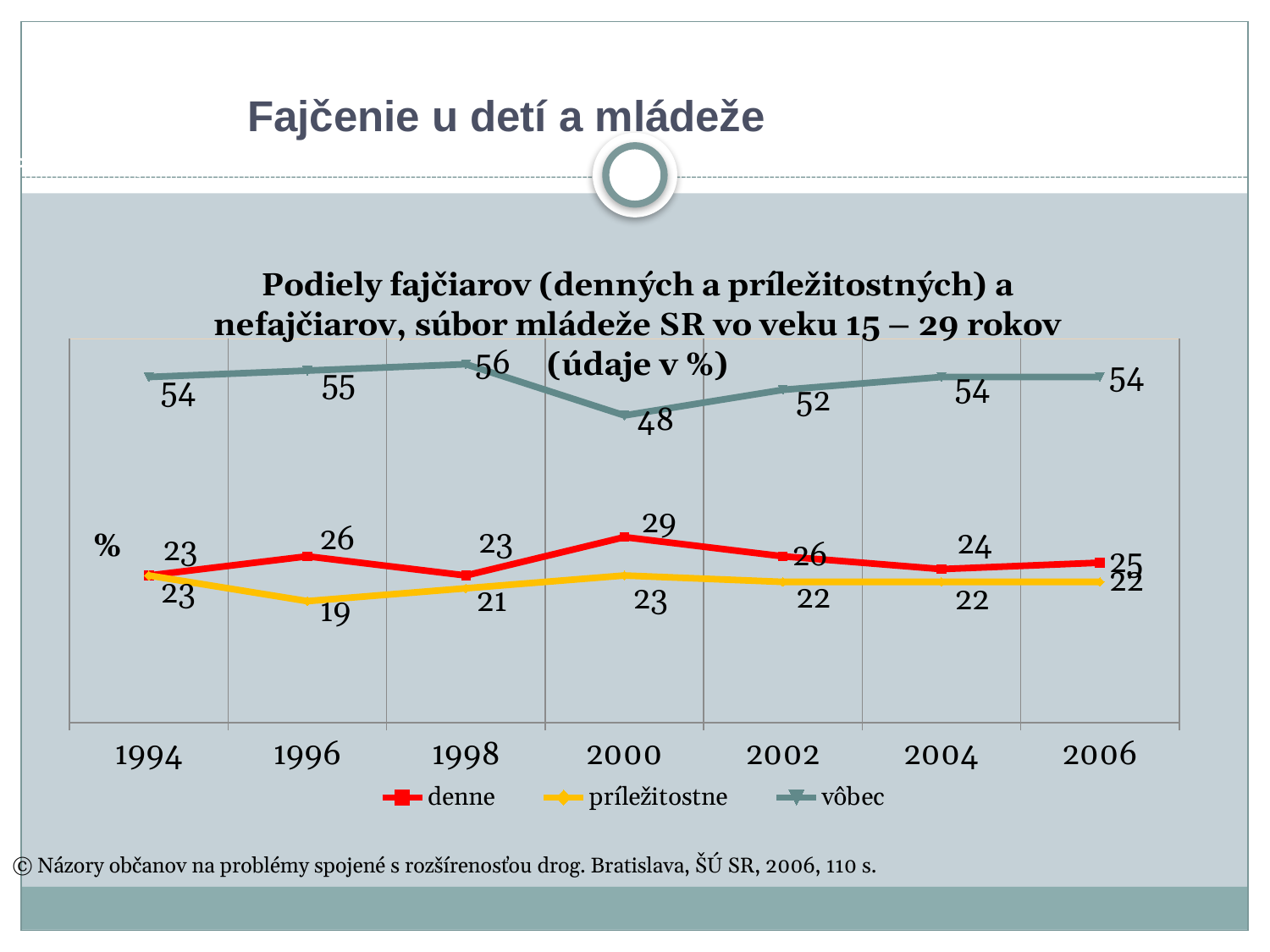

# Fajčenie u detí a mládeže
Prevencia fajčenia

### Chart: Podiely fajčiarov (denných a príležitostných) a nefajčiarov, súbor mládeže SR vo veku 15 – 29 rokov (údaje v %)

| Category | denne | príležitostne | vôbec |
|---|---|---|---|
| 1994 | 23.0 | 23.0 | 54.0 |
| 1996 | 26.0 | 19.0 | 55.0 |
| 1998 | 23.0 | 21.0 | 56.0 |
| 2000 | 29.0 | 23.0 | 48.0 |
| 2002 | 26.0 | 22.0 | 52.0 |
| 2004 | 24.0 | 22.0 | 54.0 |
| 2006 | 25.0 | 22.0 | 54.0 |
© Názory občanov na problémy spojené s rozšírenosťou drog. Bratislava, ŠÚ SR, 2006, 110 s.